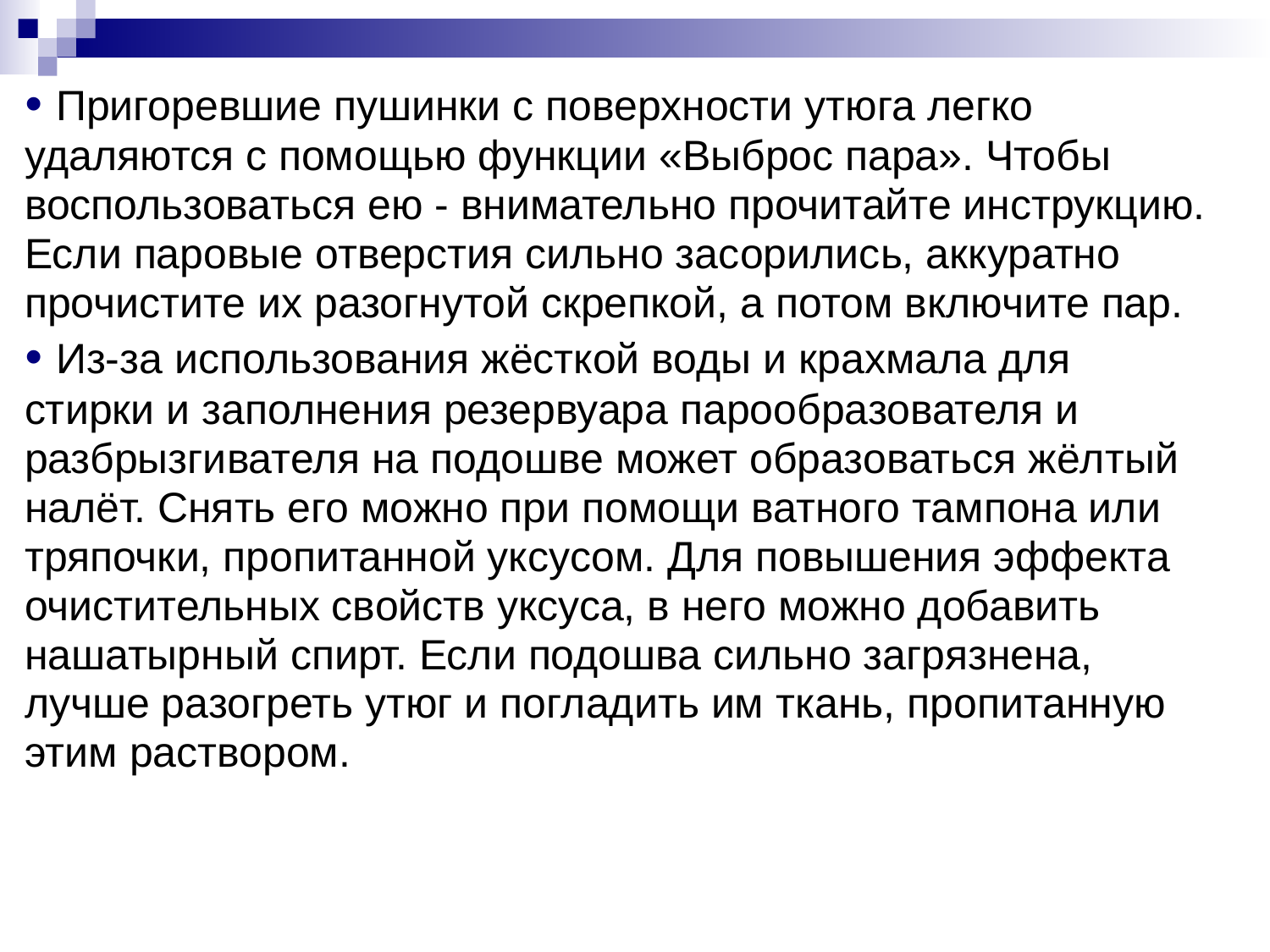

• Пригоревшие пушинки с поверхности утюга легко
удаляются с помощью функции «Выброс пара». Чтобы
воспользоваться ею - внимательно прочитайте инструкцию.
Если паровые отверстия сильно засорились, аккуратно
прочистите их разогнутой скрепкой, а потом включите пар.
• Из-за использования жёсткой воды и крахмала для
стирки и заполнения резервуара парообразователя и
разбрызгивателя на подошве может образоваться жёлтый
налёт. Снять его можно при помощи ватного тампона или
тряпочки, пропитанной уксусом. Для повышения эффекта
очистительных свойств уксуса, в него можно добавить
нашатырный спирт. Если подошва сильно загрязнена,
лучше разогреть утюг и погладить им ткань, пропитанную
этим раствором.